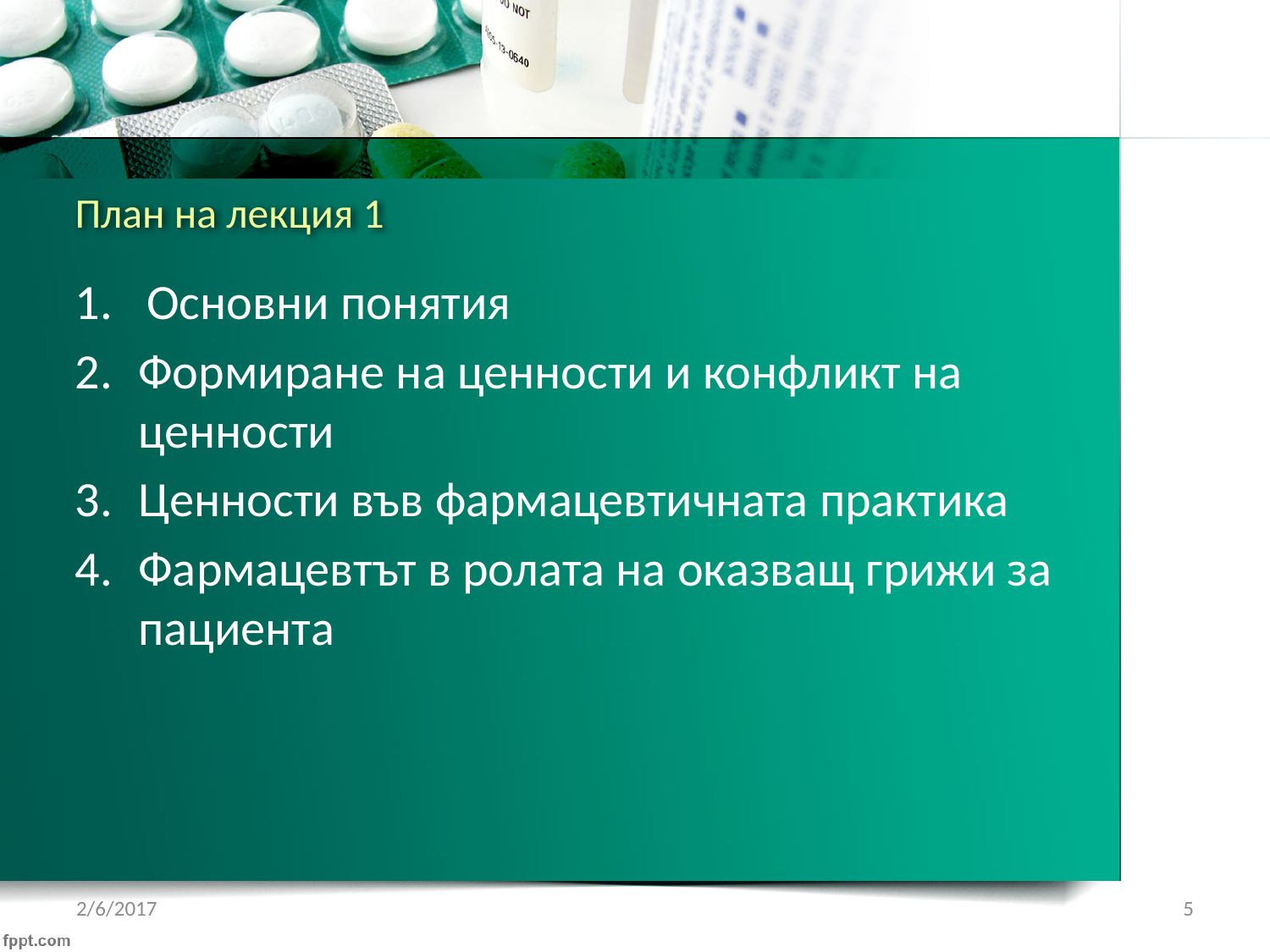

# План на лекция 1
Основни понятия
Формиране на ценности и конфликт на ценности
Ценности във фармацевтичната практика
Фармацевтът в ролата на оказващ грижи за пациента

2/6/2017
5